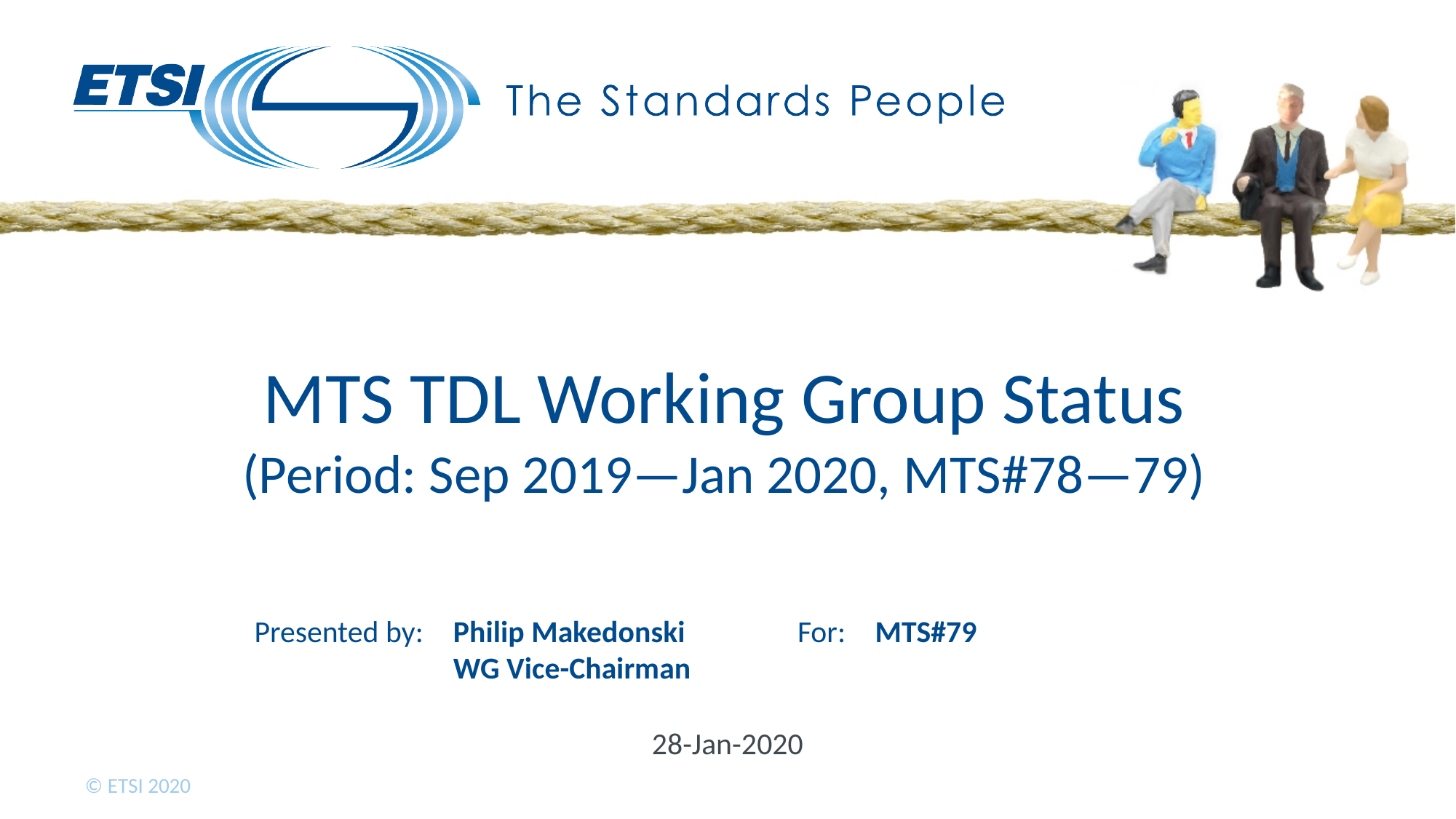

# MTS TDL Working Group Status (Period: Sep 2019—Jan 2020, MTS#78—79)
Philip Makedonski
WG Vice-Chairman
MTS#79
28-Jan-2020